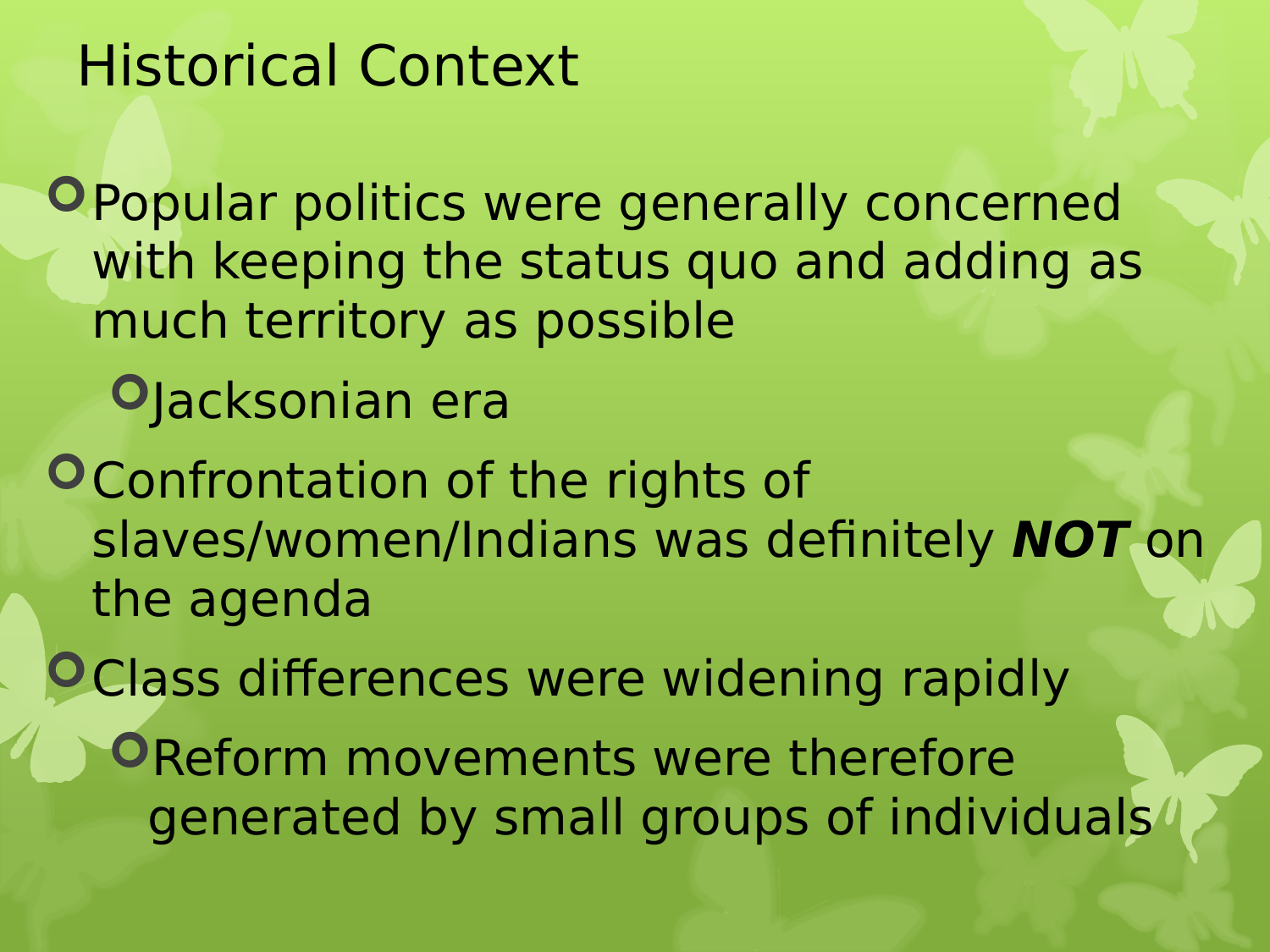

# Historical Context
Popular politics were generally concerned with keeping the status quo and adding as much territory as possible
Jacksonian era
Confrontation of the rights of slaves/women/Indians was definitely NOT on the agenda
Class differences were widening rapidly
Reform movements were therefore generated by small groups of individuals